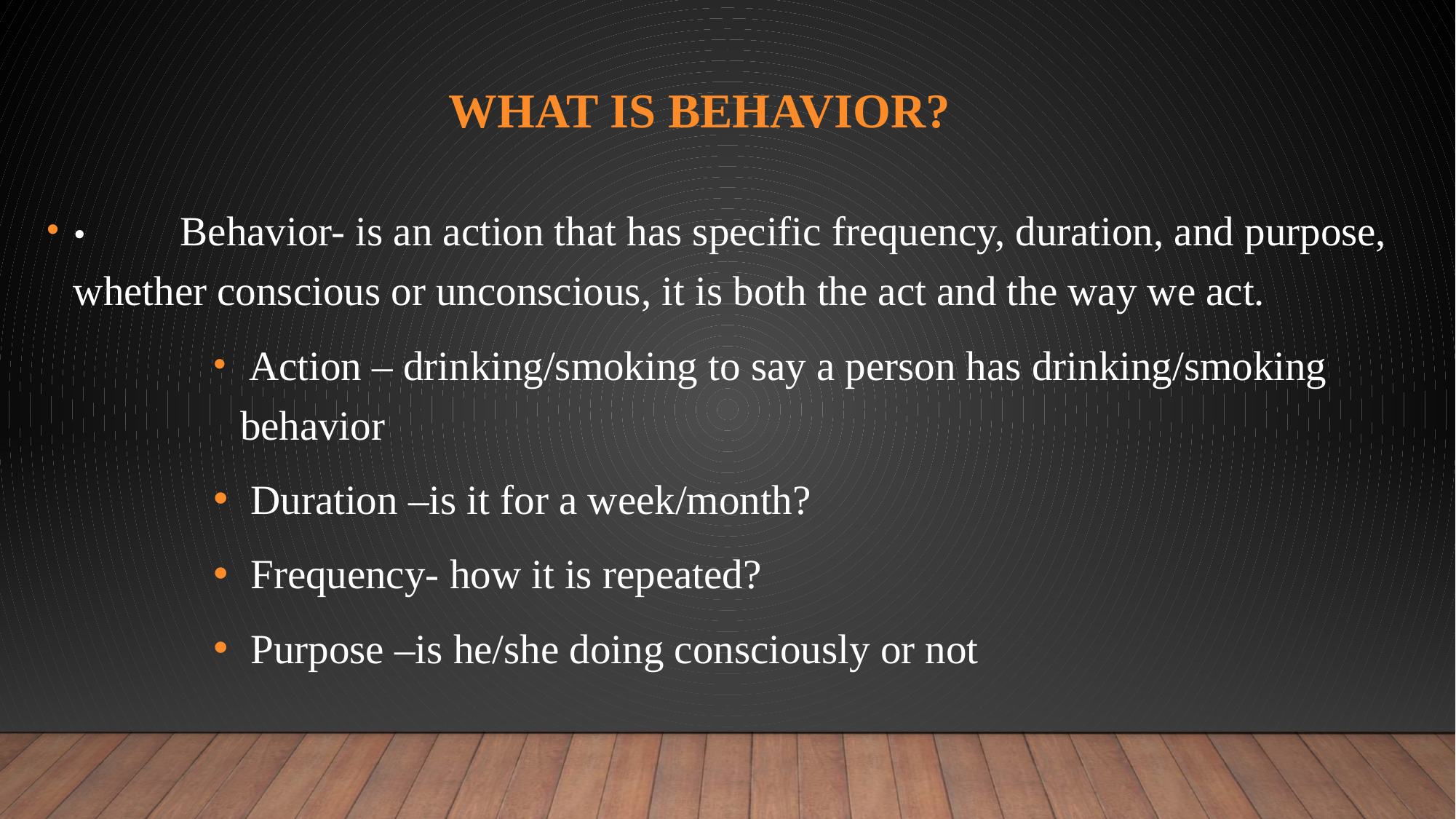

# What is behavior?
•	Behavior- is an action that has specific frequency, duration, and purpose, whether conscious or unconscious, it is both the act and the way we act.
 Action – drinking/smoking to say a person has drinking/smoking behavior
 Duration –is it for a week/month?
 Frequency- how it is repeated?
 Purpose –is he/she doing consciously or not